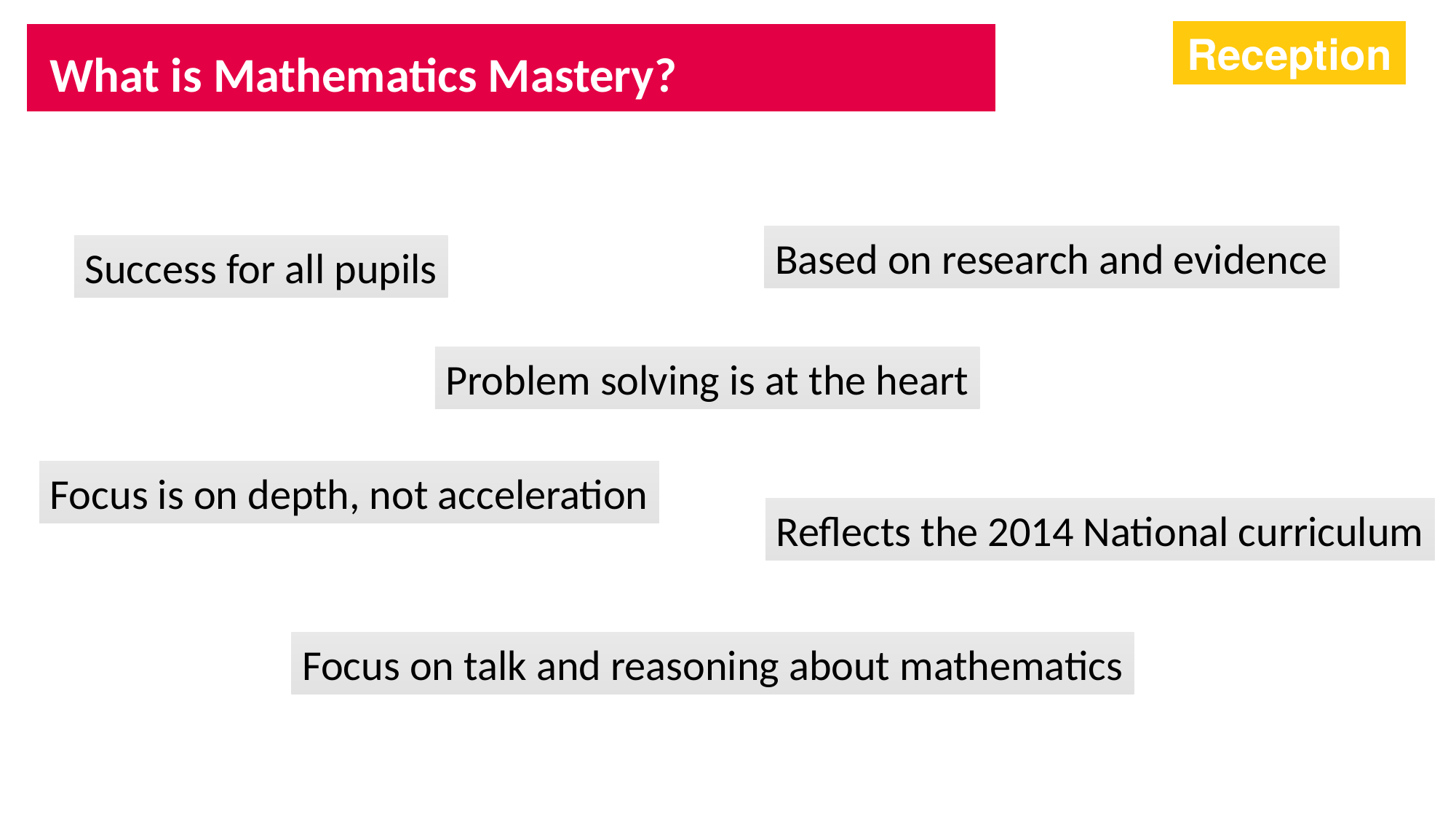

Reception
What is Mathematics Mastery?
Based on research and evidence
Success for all pupils
Problem solving is at the heart
Focus is on depth, not acceleration
Reflects the 2014 National curriculum
Focus on talk and reasoning about mathematics